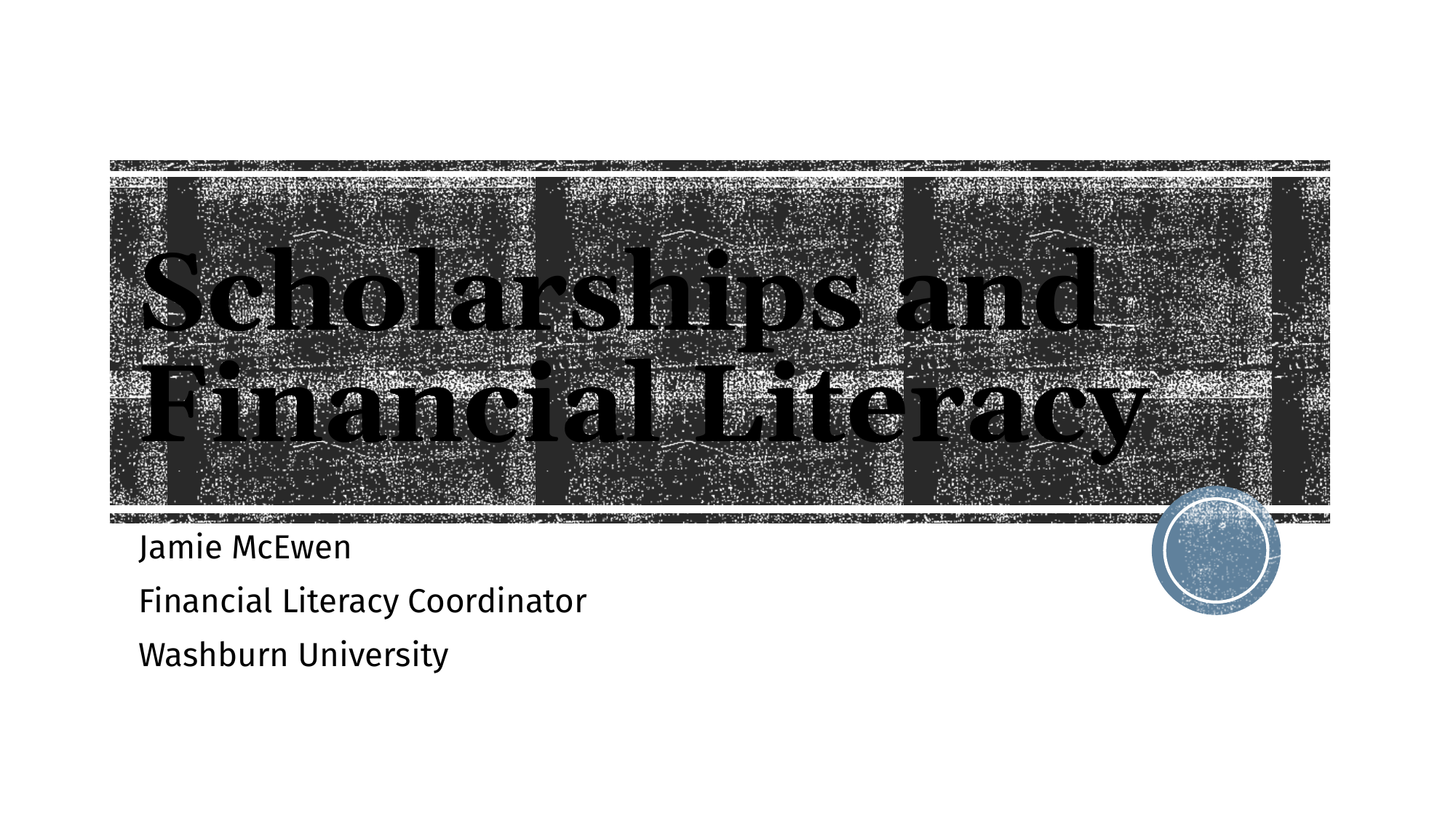

# Scholarships and Financial Literacy
Jamie McEwen
Financial Literacy Coordinator
Washburn University